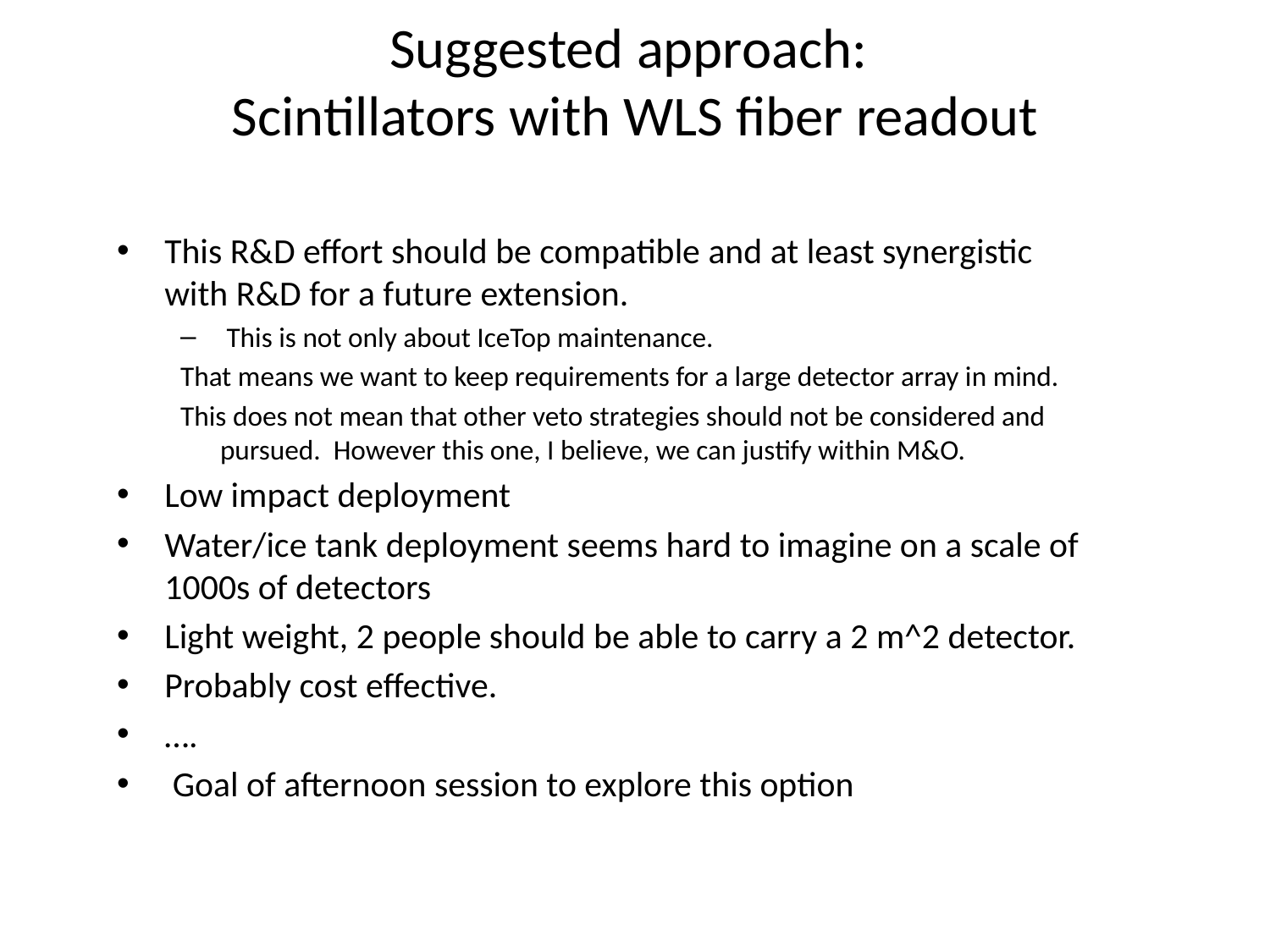

# Suggested approach: Scintillators with WLS fiber readout
This R&D effort should be compatible and at least synergistic with R&D for a future extension.
 This is not only about IceTop maintenance.
That means we want to keep requirements for a large detector array in mind.
This does not mean that other veto strategies should not be considered and pursued.  However this one, I believe, we can justify within M&O.
Low impact deployment
Water/ice tank deployment seems hard to imagine on a scale of 1000s of detectors
Light weight, 2 people should be able to carry a 2 m^2 detector.
Probably cost effective.
….
 Goal of afternoon session to explore this option